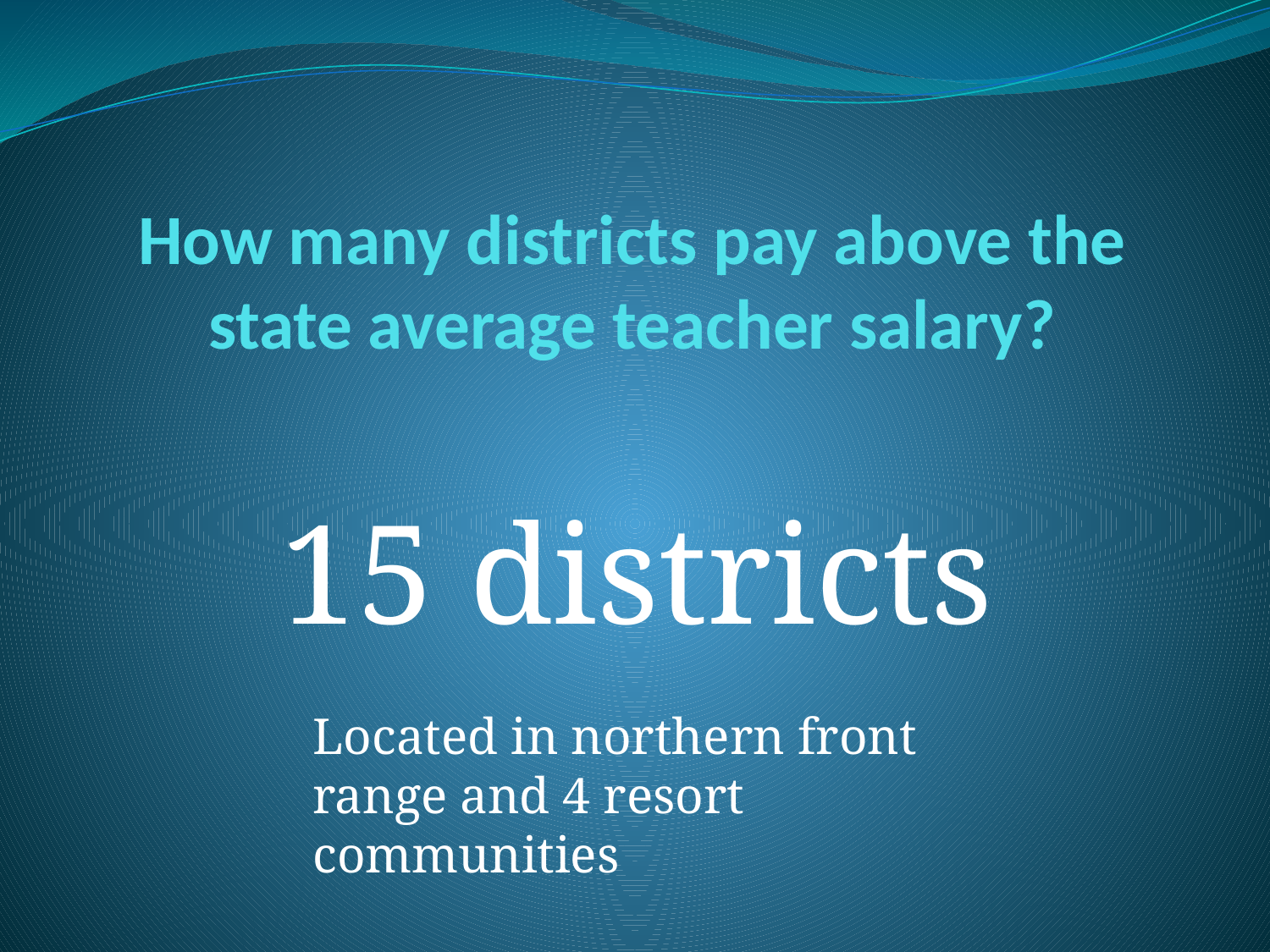

# How many districts pay above the state average teacher salary?
 15 districts

Located in northern front range and 4 resort communities